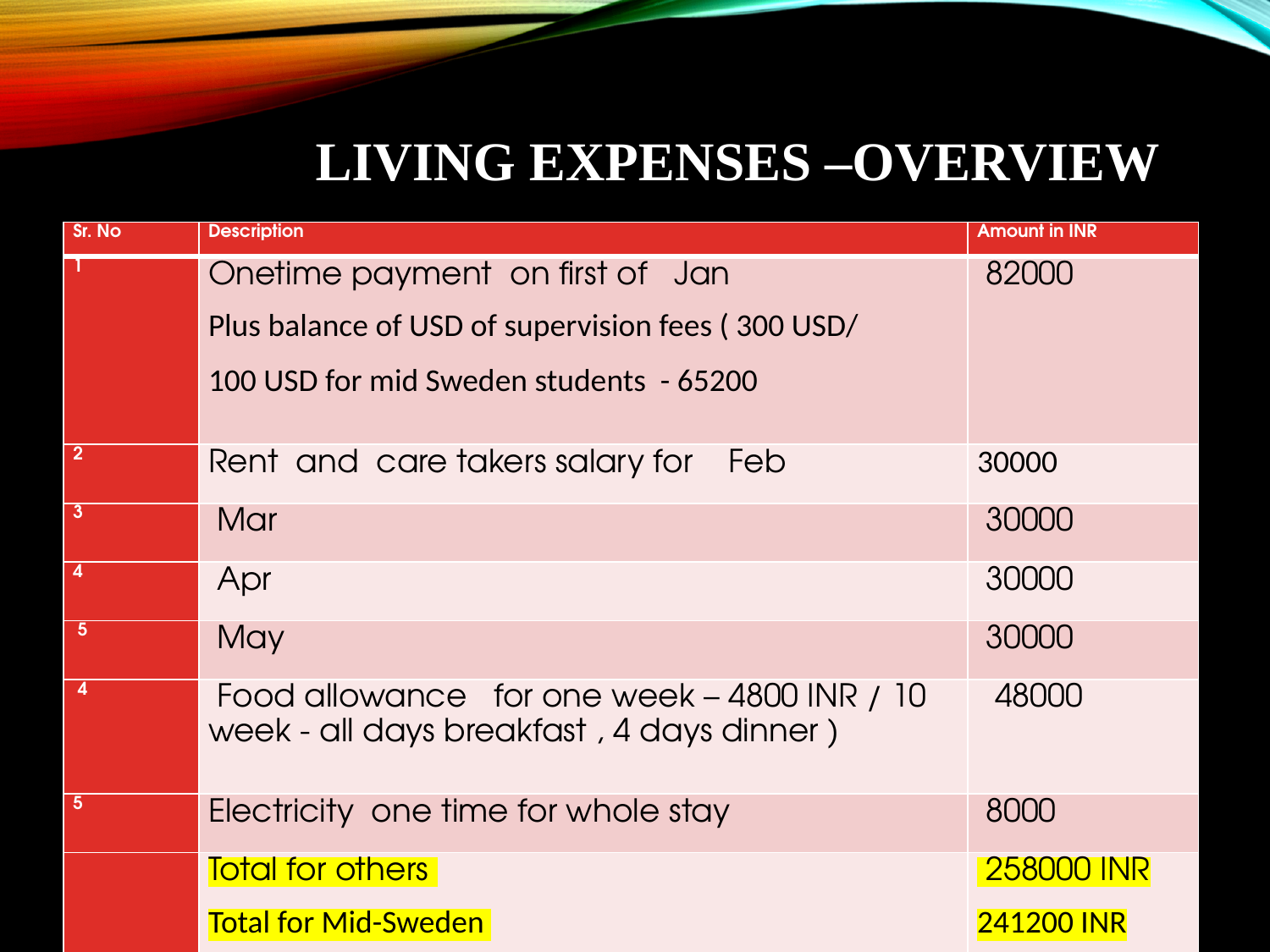

# Living expenses –overview
| Sr. No | Description | Amount in INR |
| --- | --- | --- |
| 1 | Onetime payment on first of Jan Plus balance of USD of supervision fees ( 300 USD/ 100 USD for mid Sweden students - 65200 | 82000 |
| 2 | Rent and care takers salary for Feb | 30000 |
| 3 | Mar | 30000 |
| 4 | Apr | 30000 |
| 5 | May | 30000 |
| 4 | Food allowance for one week – 4800 INR / 10 week - all days breakfast , 4 days dinner ) | 48000 |
| 5 | Electricity one time for whole stay | 8000 |
|  | Total for others Total for Mid-Sweden | 258000 INR 241200 INR |